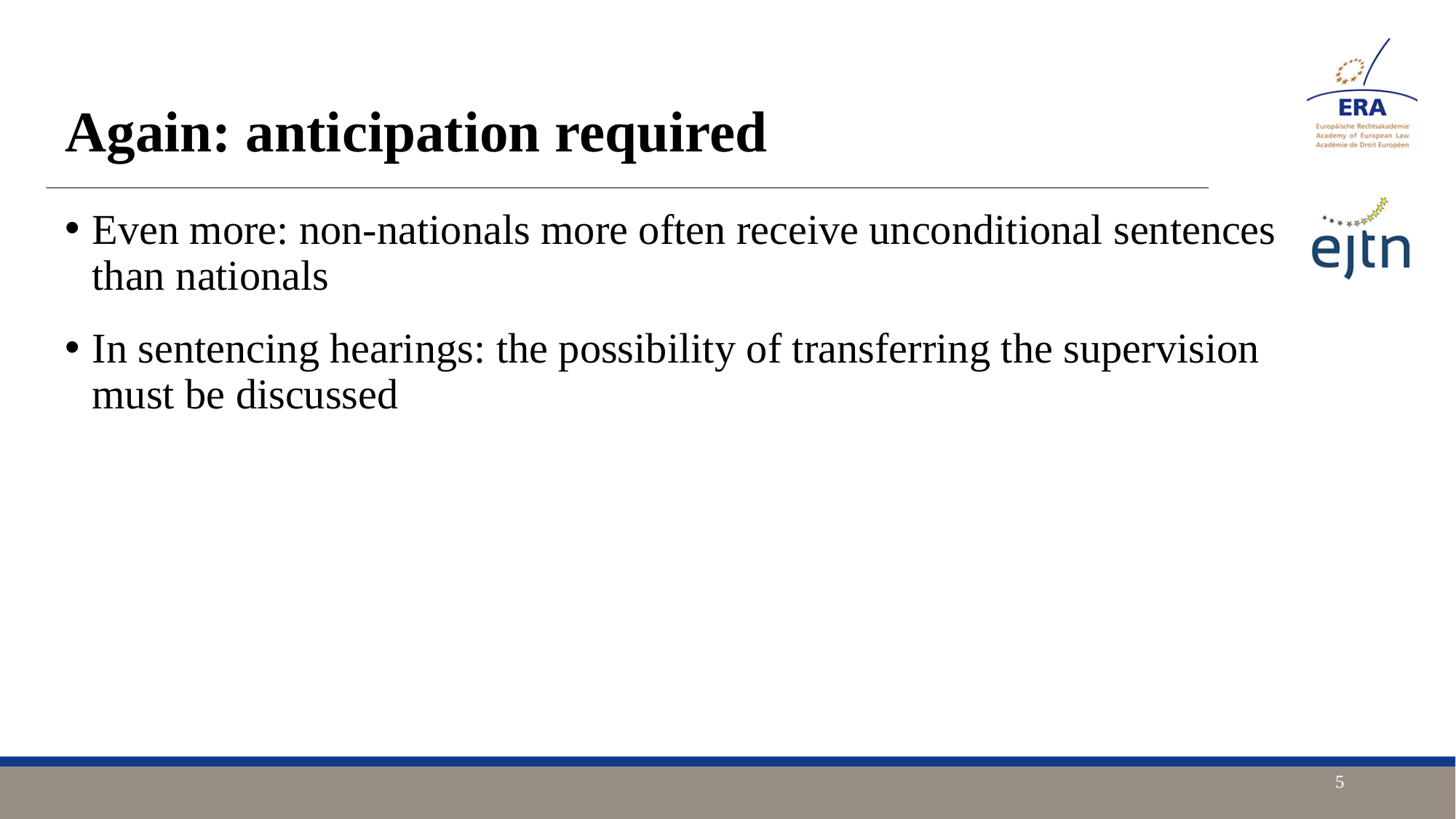

Again: anticipation required
Even more: non-nationals more often receive unconditional sentences than nationals
In sentencing hearings: the possibility of transferring the supervision must be discussed
5